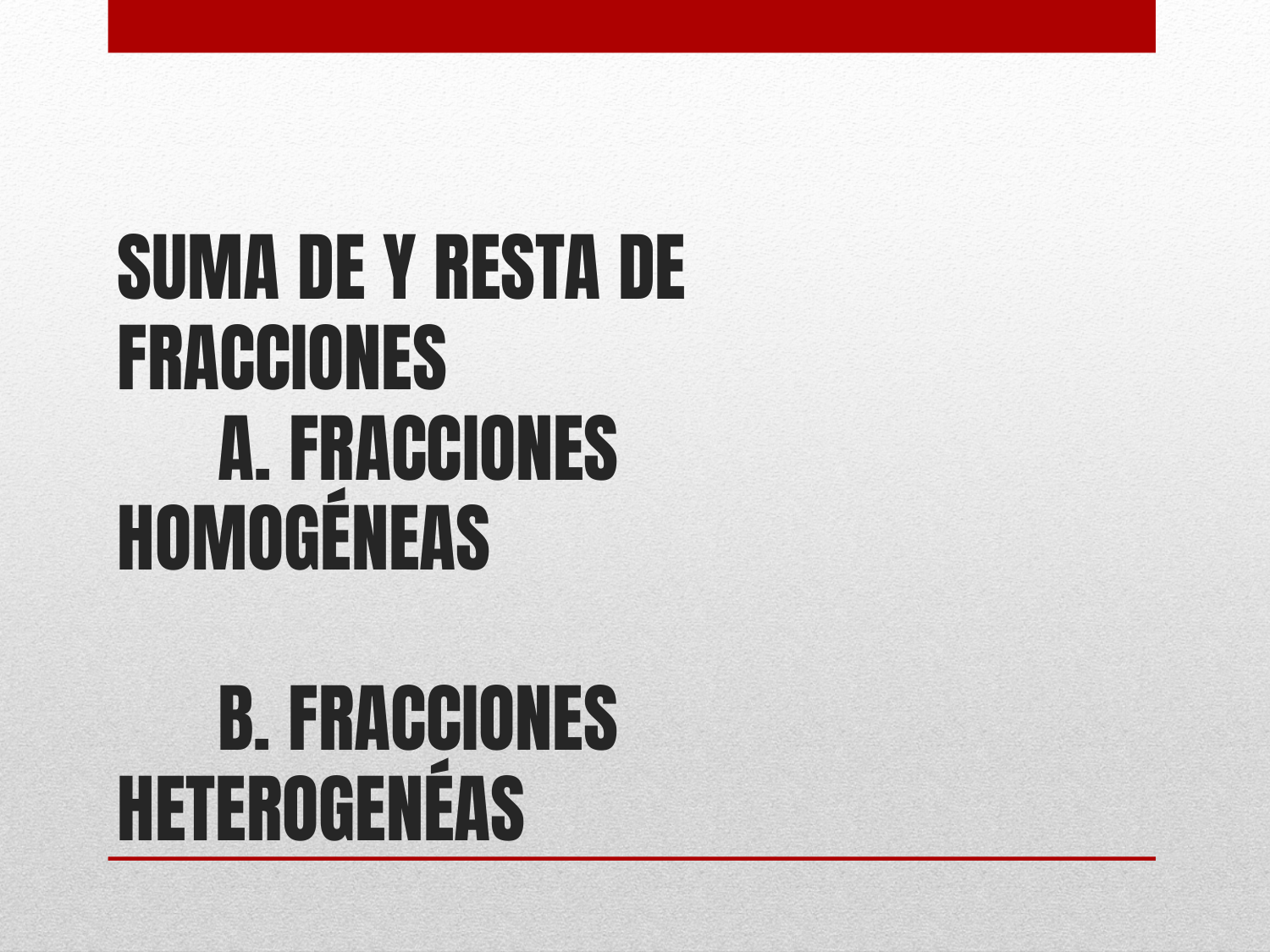

# SUMA DE Y RESTA DE FRACCIONES A. FRACCIONES 	HOMOGÉNEAS B. FRACCIONES 	HETEROGENÉAS